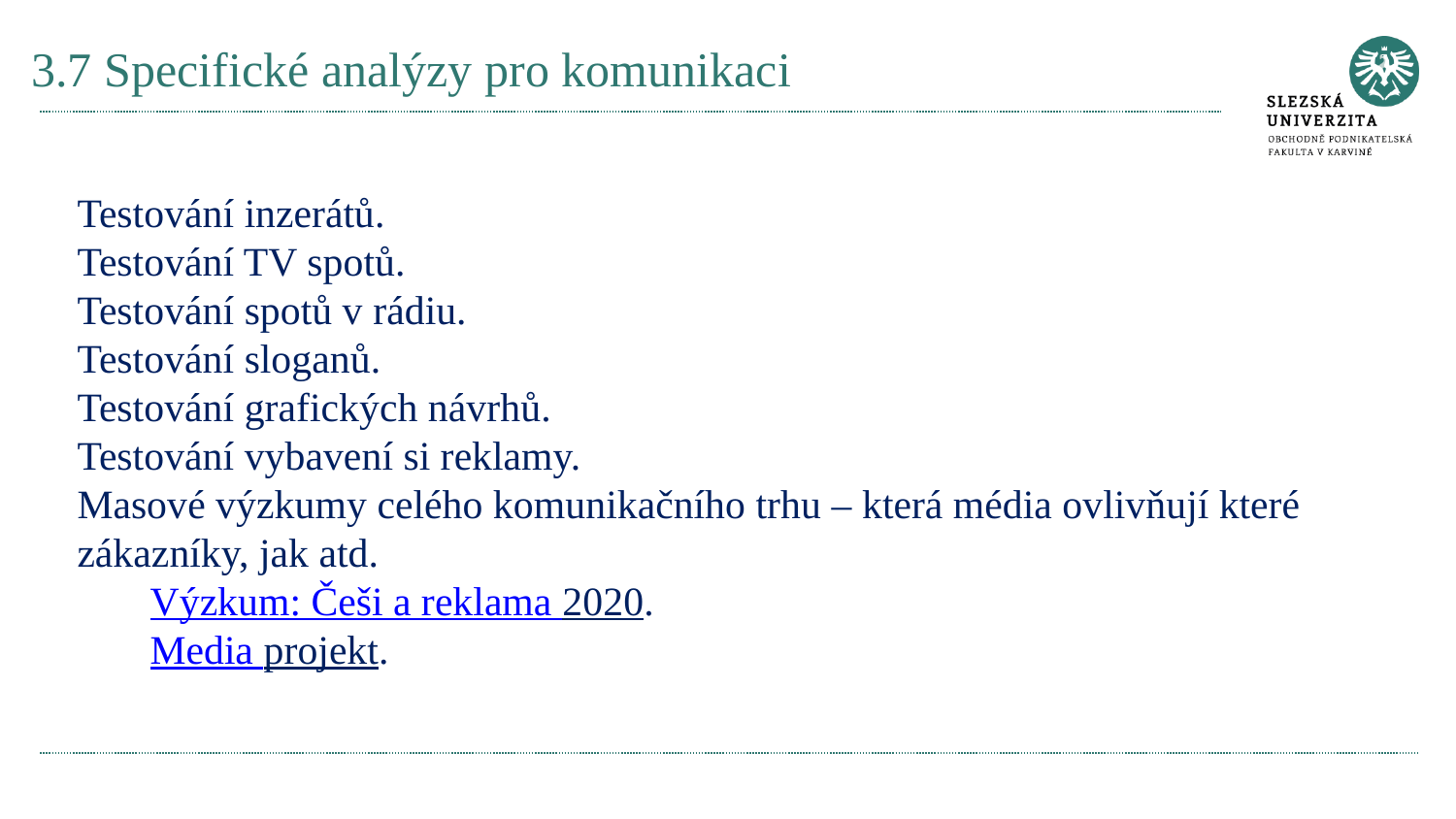

# 3.7 Specifické analýzy pro komunikaci
Testování inzerátů.
Testování TV spotů.
Testování spotů v rádiu.
Testování sloganů.
Testování grafických návrhů.
Testování vybavení si reklamy.
Masové výzkumy celého komunikačního trhu – která média ovlivňují které zákazníky, jak atd.
Výzkum: Češi a reklama 2020.
Media projekt.